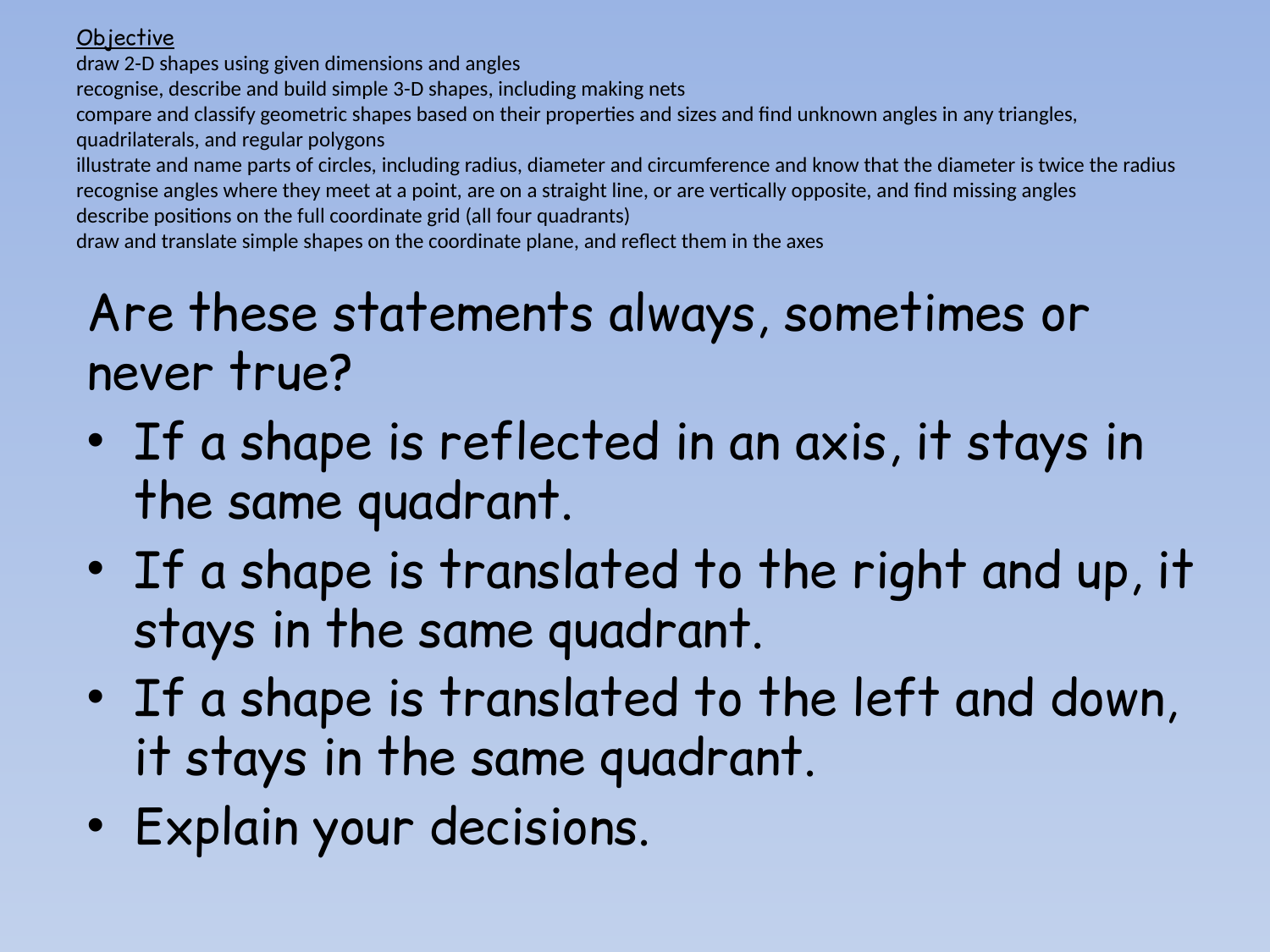

# Objective draw 2-D shapes using given dimensions and angles recognise, describe and build simple 3-D shapes, including making nets compare and classify geometric shapes based on their properties and sizes and find unknown angles in any triangles, quadrilaterals, and regular polygons illustrate and name parts of circles, including radius, diameter and circumference and know that the diameter is twice the radius recognise angles where they meet at a point, are on a straight line, or are vertically opposite, and find missing angles describe positions on the full coordinate grid (all four quadrants) draw and translate simple shapes on the coordinate plane, and reflect them in the axes
Are these statements always, sometimes or never true?
If a shape is reflected in an axis, it stays in the same quadrant.
If a shape is translated to the right and up, it stays in the same quadrant.
If a shape is translated to the left and down, it stays in the same quadrant.
Explain your decisions.